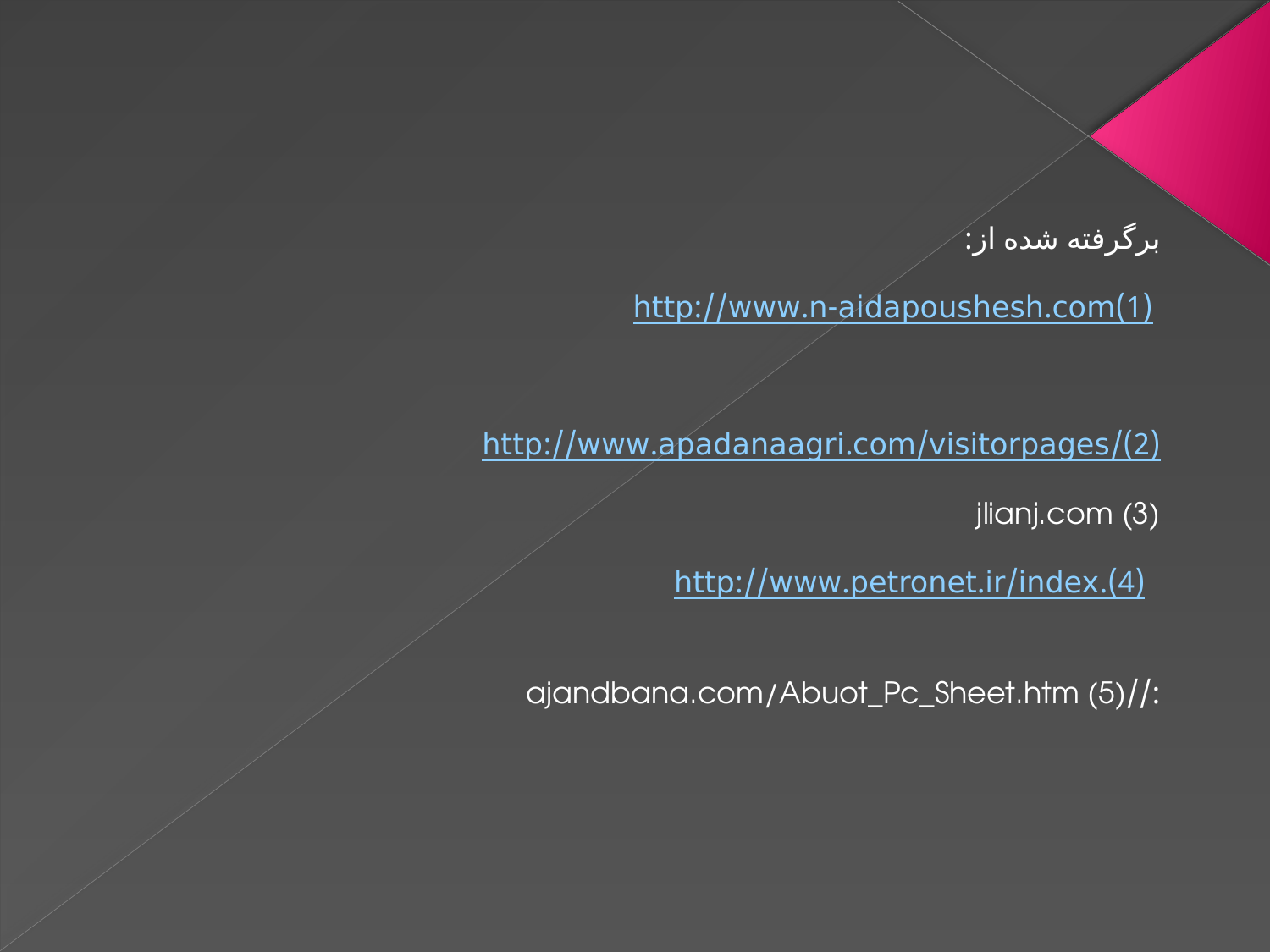

برگرفته شده از:
 http://www.n-aidapoushesh.com(1)

http://www.apadanaagri.com/visitorpages/(2)
jlianj.com (3)
  http://www.petronet.ir/index.(4)

://ajandbana.com/Abuot_Pc_Sheet.htm (5)